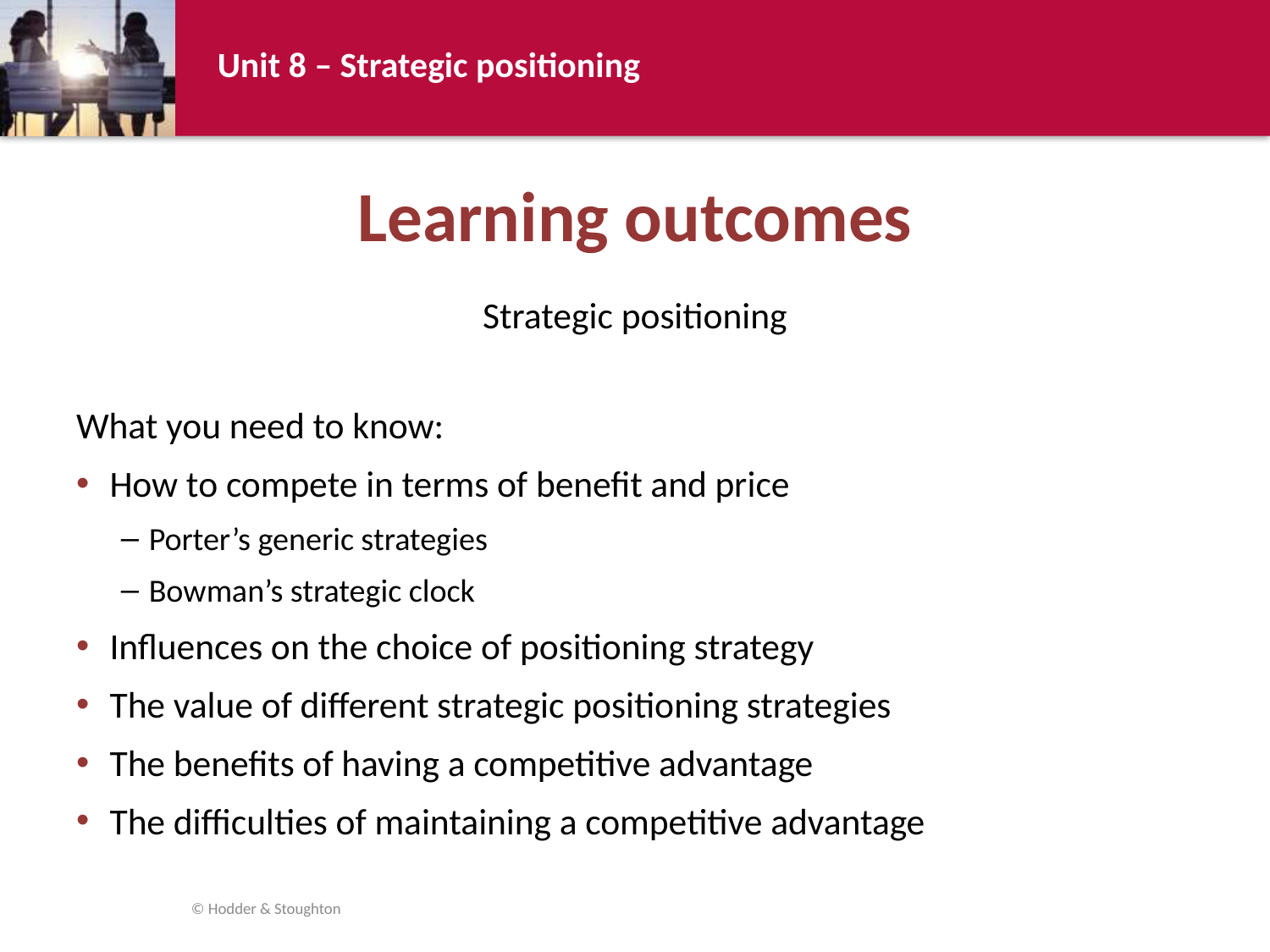

# Learning outcomes
Strategic positioning

What you need to know:
How to compete in terms of benefit and price
Porter’s generic strategies
Bowman’s strategic clock
Influences on the choice of positioning strategy
The value of different strategic positioning strategies
The benefits of having a competitive advantage
The difficulties of maintaining a competitive advantage

© Hodder & Stoughton